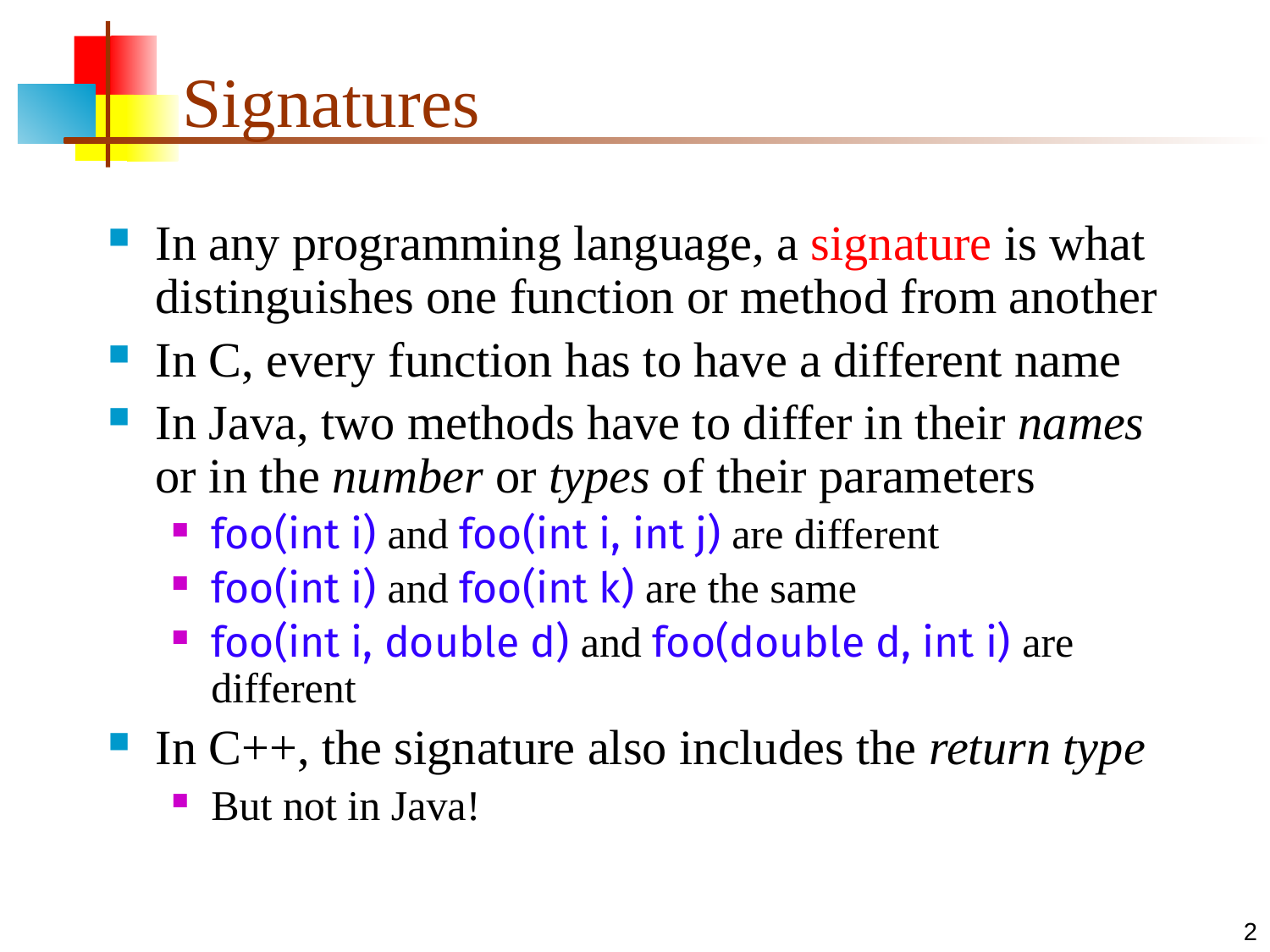

# Signatures
In any programming language, a signature is what distinguishes one function or method from another
In C, every function has to have a different name
In Java, two methods have to differ in their names or in the number or types of their parameters
foo(int i) and foo(int i, int j) are different
foo(int i) and foo(int k) are the same
foo(int i, double d) and foo(double d, int i) are different
In C++, the signature also includes the return type
But not in Java!
2